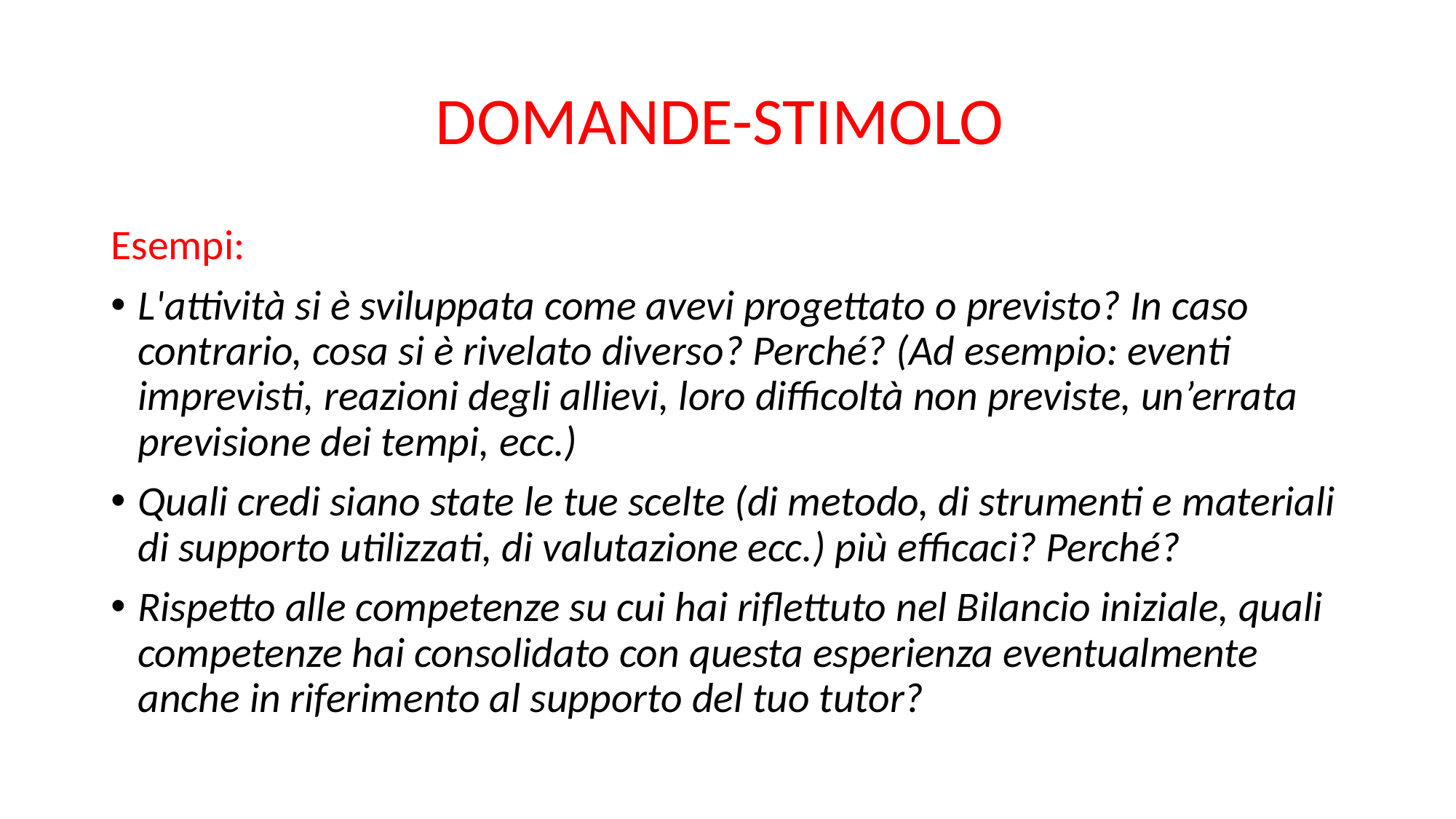

# DOMANDE-STIMOLO
Esempi:
L'attività si è sviluppata come avevi progettato o previsto? In caso contrario, cosa si è rivelato diverso? Perché? (Ad esempio: eventi imprevisti, reazioni degli allievi, loro difficoltà non previste, un’errata previsione dei tempi, ecc.)
Quali credi siano state le tue scelte (di metodo, di strumenti e materiali di supporto utilizzati, di valutazione ecc.) più efficaci? Perché?
Rispetto alle competenze su cui hai riflettuto nel Bilancio iniziale, quali competenze hai consolidato con questa esperienza eventualmente anche in riferimento al supporto del tuo tutor?